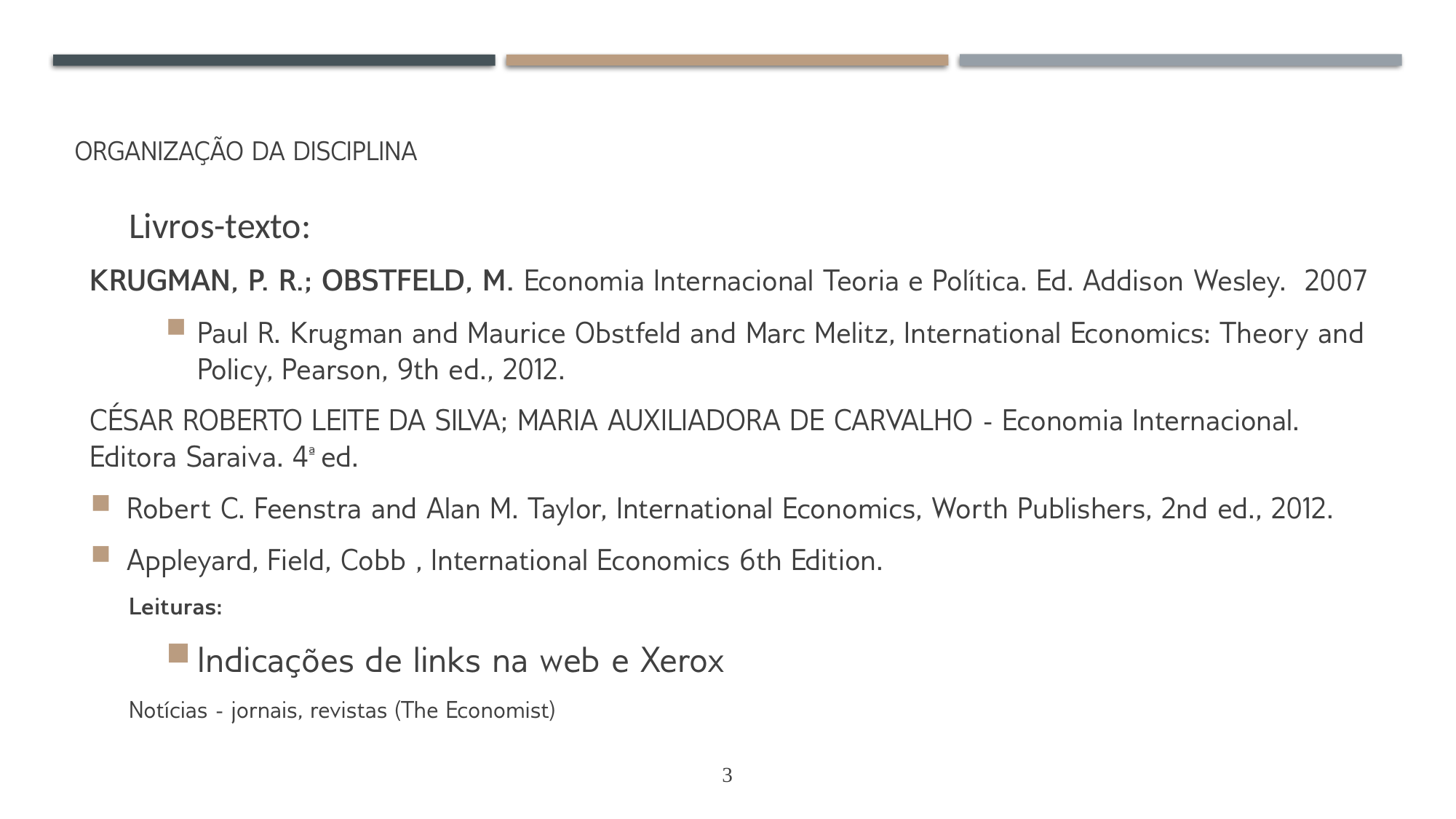

# Organização da Disciplina
Livros-texto:
KRUGMAN, P. R.; OBSTFELD, M. Economia Internacional Teoria e Política. Ed. Addison Wesley.  2007
Paul R. Krugman and Maurice Obstfeld and Marc Melitz, International Economics: Theory and Policy, Pearson, 9th ed., 2012.
CÉSAR ROBERTO LEITE DA SILVA; MARIA AUXILIADORA DE CARVALHO - Economia Internacional. Editora Saraiva. 4ª ed.
Robert C. Feenstra and Alan M. Taylor, International Economics, Worth Publishers, 2nd ed., 2012.
Appleyard, Field, Cobb , International Economics 6th Edition.
Leituras:
Indicações de links na web e Xerox
Notícias - jornais, revistas (The Economist)
3